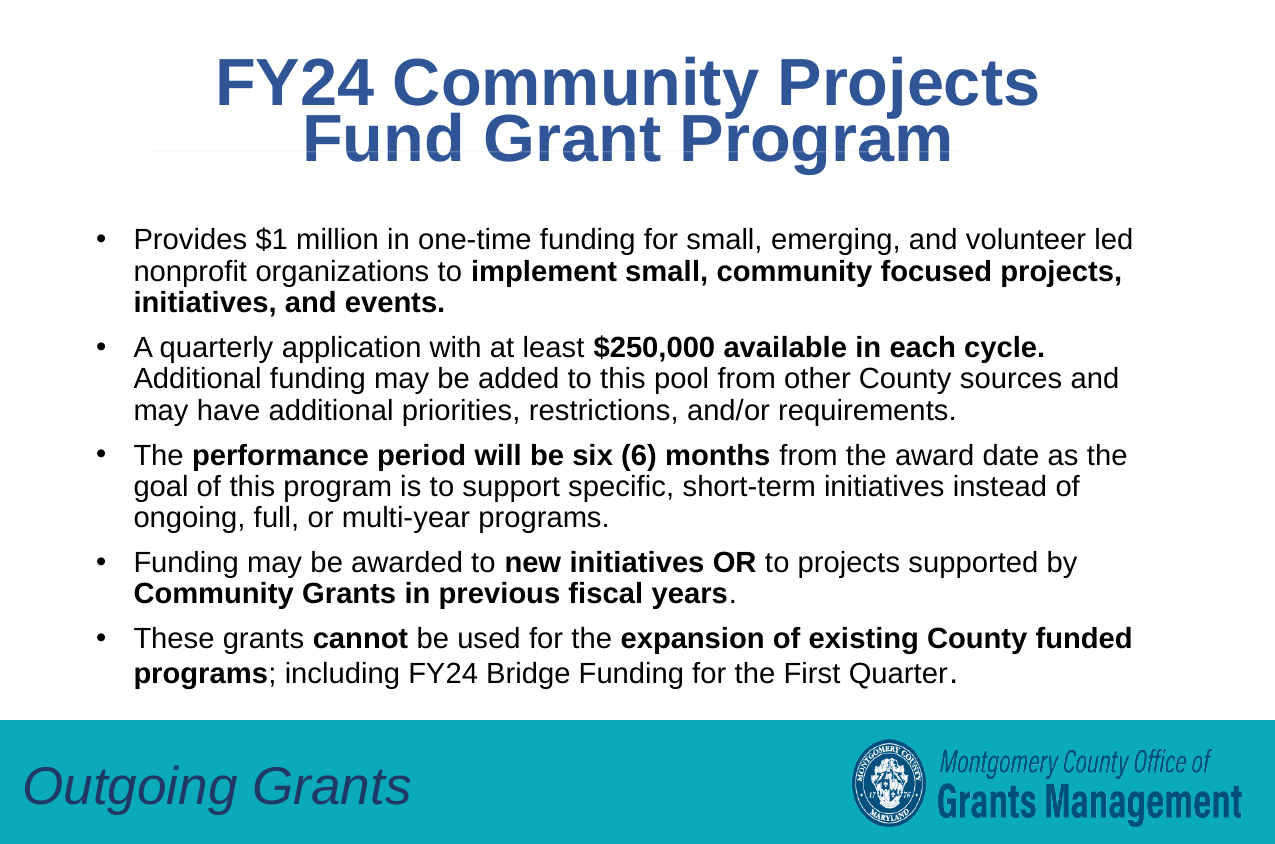

FY24 Community Projects
Fund Grant Program

Provides $1 million in one-time funding for small, emerging, and volunteer led nonprofit organizations to implement small, community focused projects, initiatives, and events.
A quarterly application with at least $250,000 available in each cycle. Additional funding may be added to this pool from other County sources and may have additional priorities, restrictions, and/or requirements.
The performance period will be six (6) months from the award date as the goal of this program is to support specific, short-term initiatives instead of ongoing, full, or multi-year programs.
Funding may be awarded to new initiatives OR to projects supported by Community Grants in previous fiscal years.
These grants cannot be used for the expansion of existing County funded programs; including FY24 Bridge Funding for the First Quarter.